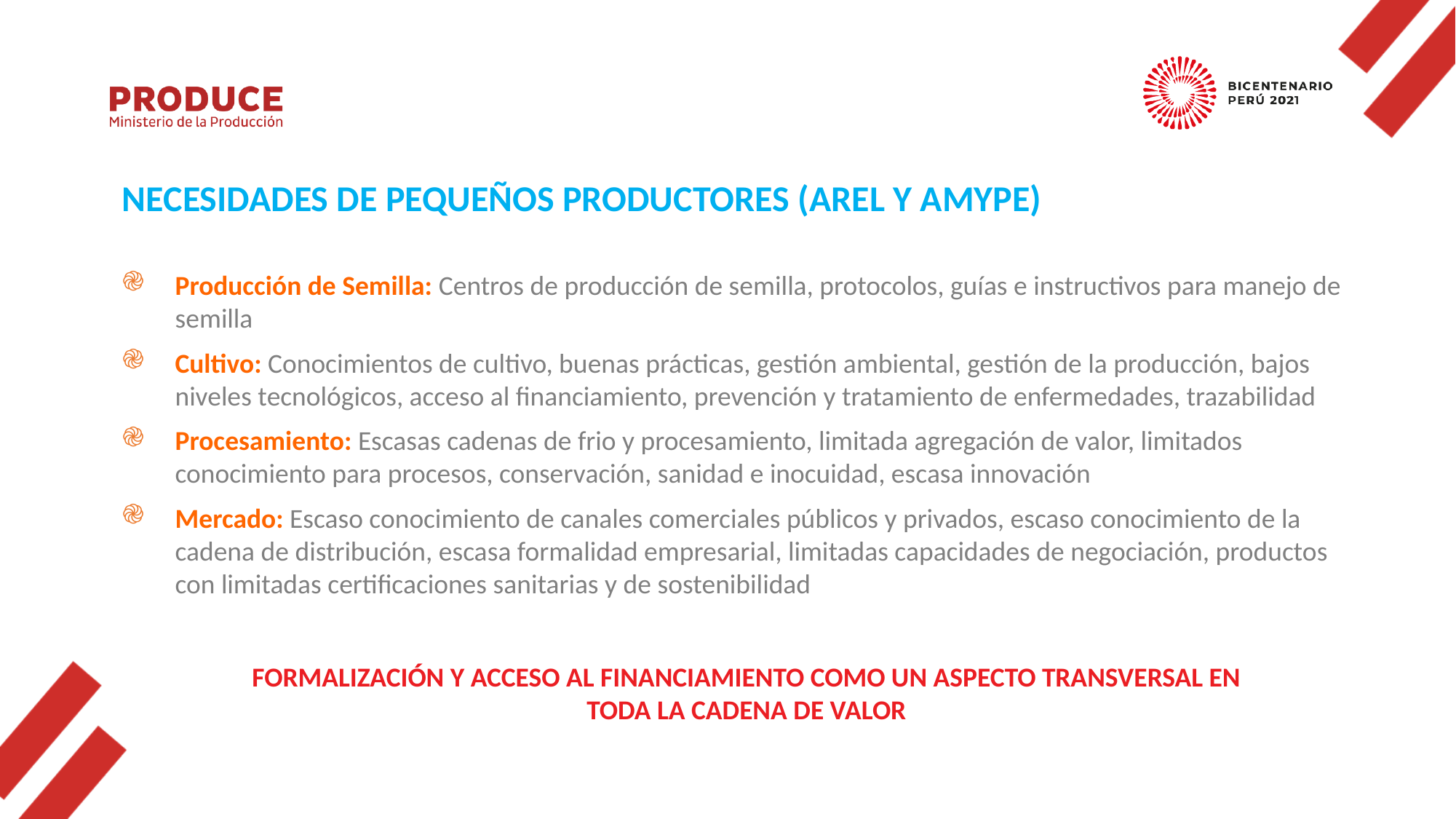

NECESIDADES DE PEQUEÑOS PRODUCTORES (AREL Y AMYPE)
Producción de Semilla: Centros de producción de semilla, protocolos, guías e instructivos para manejo de semilla
Cultivo: Conocimientos de cultivo, buenas prácticas, gestión ambiental, gestión de la producción, bajos niveles tecnológicos, acceso al financiamiento, prevención y tratamiento de enfermedades, trazabilidad
Procesamiento: Escasas cadenas de frio y procesamiento, limitada agregación de valor, limitados conocimiento para procesos, conservación, sanidad e inocuidad, escasa innovación
Mercado: Escaso conocimiento de canales comerciales públicos y privados, escaso conocimiento de la cadena de distribución, escasa formalidad empresarial, limitadas capacidades de negociación, productos con limitadas certificaciones sanitarias y de sostenibilidad

FORMALIZACIÓN Y ACCESO AL FINANCIAMIENTO COMO UN ASPECTO TRANSVERSAL EN TODA LA CADENA DE VALOR